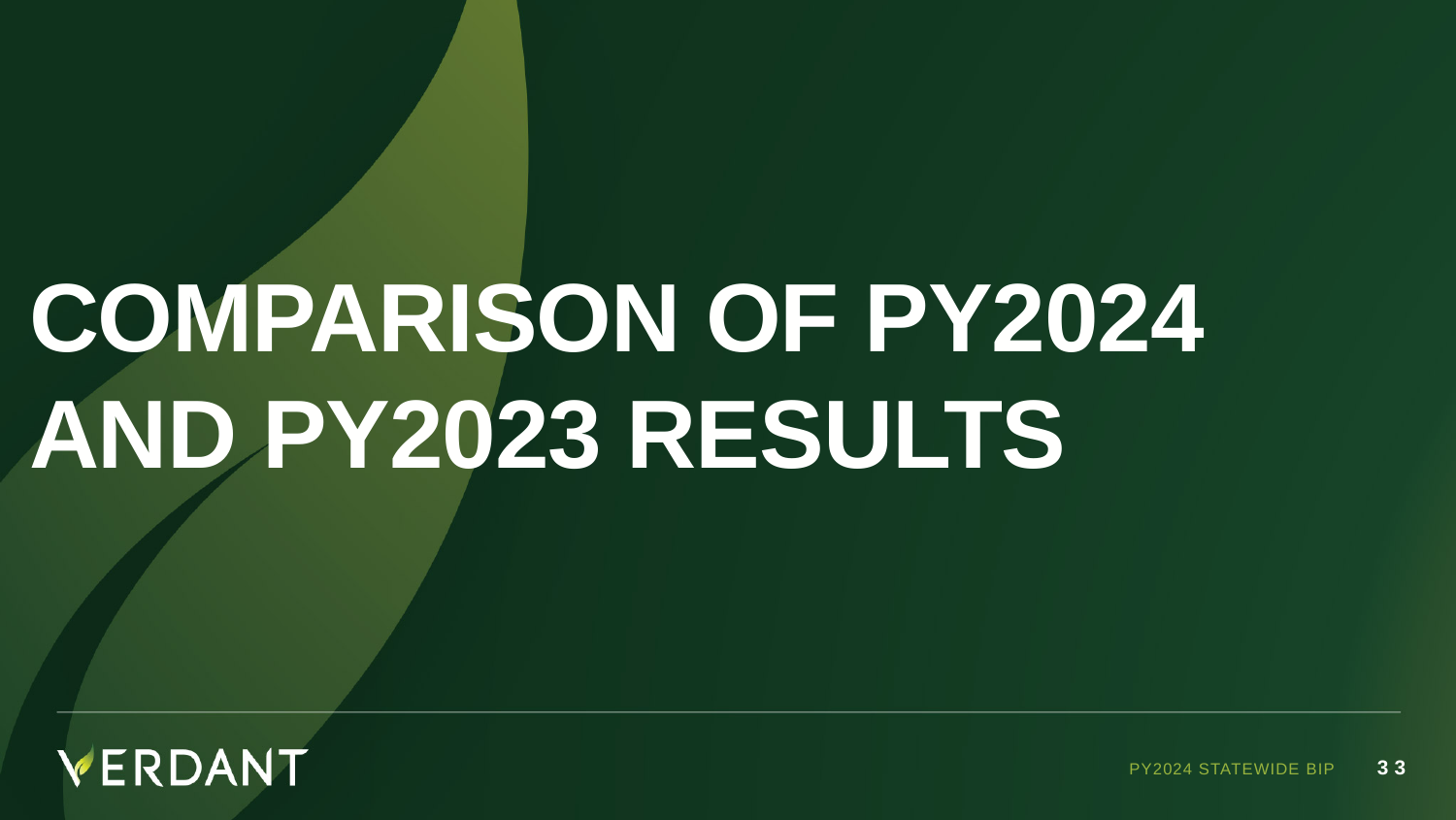

# Comparison of PY2024 and PY2023 results
PY2024 STATEWIDE BIP